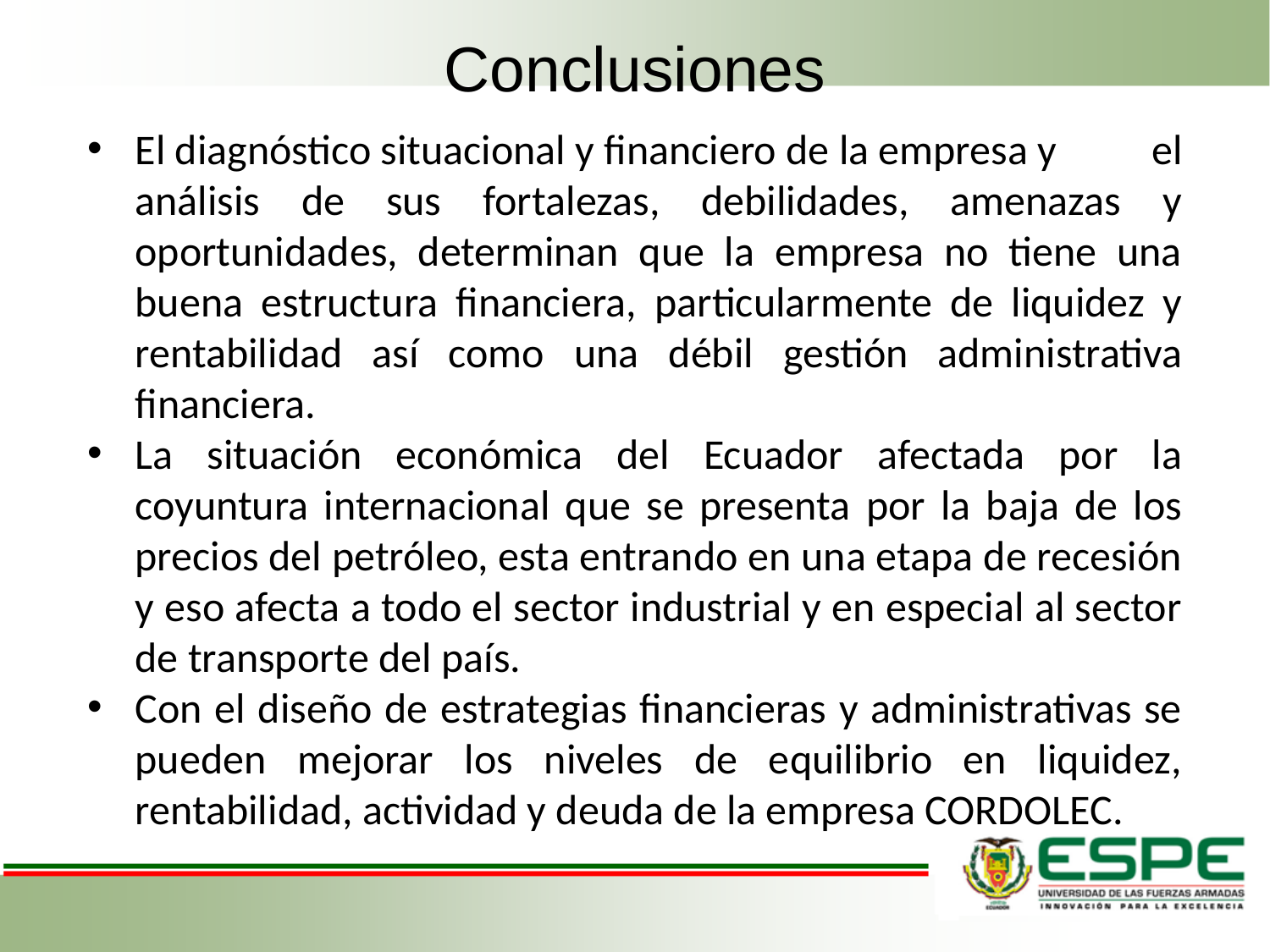

# Conclusiones
El diagnóstico situacional y financiero de la empresa y 	el análisis de sus fortalezas, debilidades, amenazas y oportunidades, determinan que la empresa no tiene una buena estructura financiera, particularmente de liquidez y rentabilidad así como una débil gestión administrativa financiera.
La situación económica del Ecuador afectada por la coyuntura internacional que se presenta por la baja de los precios del petróleo, esta entrando en una etapa de recesión y eso afecta a todo el sector industrial y en especial al sector de transporte del país.
Con el diseño de estrategias financieras y administrativas se pueden mejorar los niveles de equilibrio en liquidez, rentabilidad, actividad y deuda de la empresa CORDOLEC.